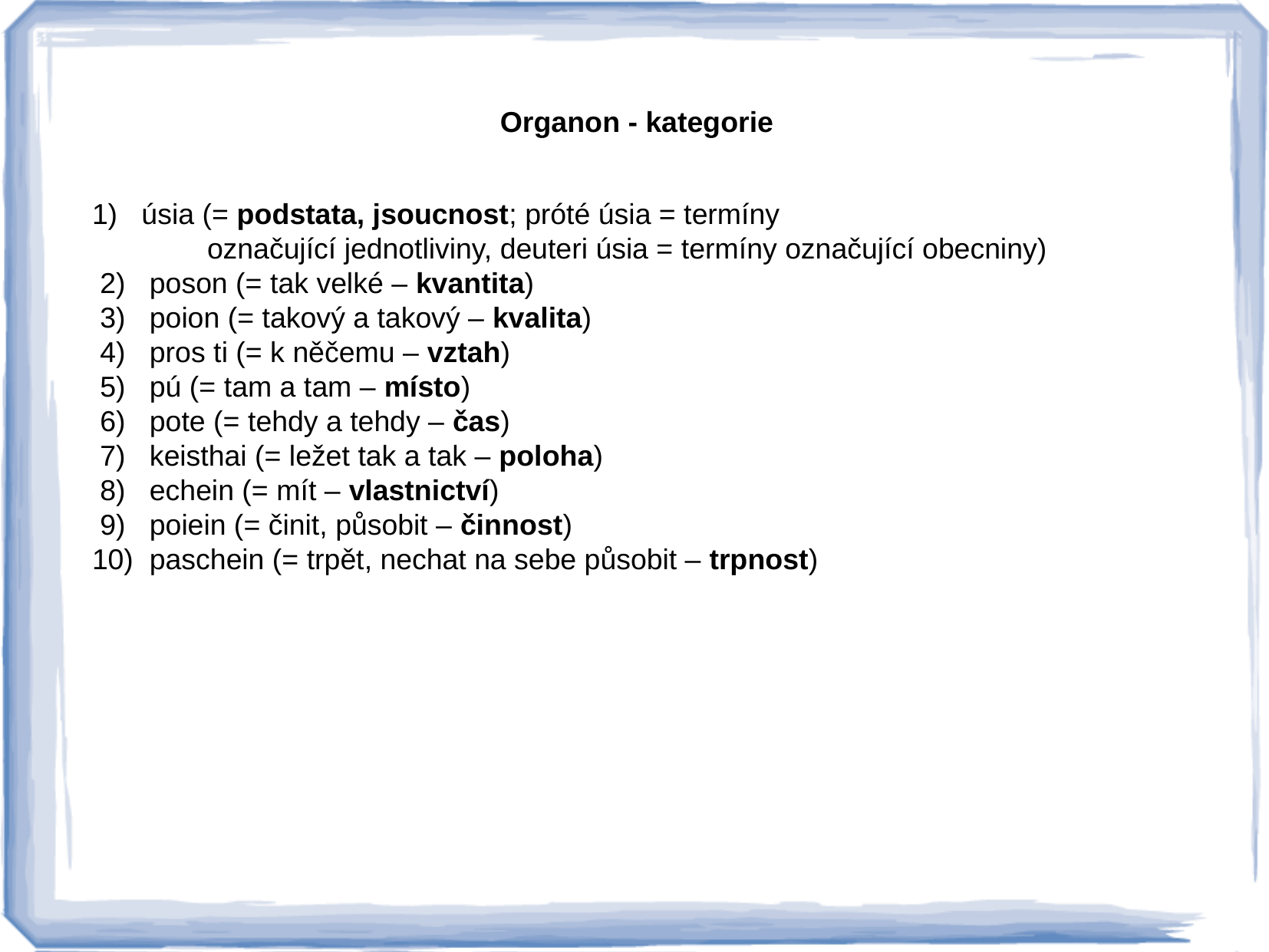

Organon - kategorie
1)   úsia (= podstata, jsoucnost; próté úsia = termíny
	označující jednotliviny, deuteri úsia = termíny označující obecniny)
 2)   poson (= tak velké – kvantita)
 3)   poion (= takový a takový – kvalita)
 4)   pros ti (= k něčemu – vztah)
 5)   pú (= tam a tam – místo)
 6)   pote (= tehdy a tehdy – čas)
 7)   keisthai (= ležet tak a tak – poloha)
 8)   echein (= mít – vlastnictví)
 9)   poiein (= činit, působit – činnost)
10)  paschein (= trpět, nechat na sebe působit – trpnost)